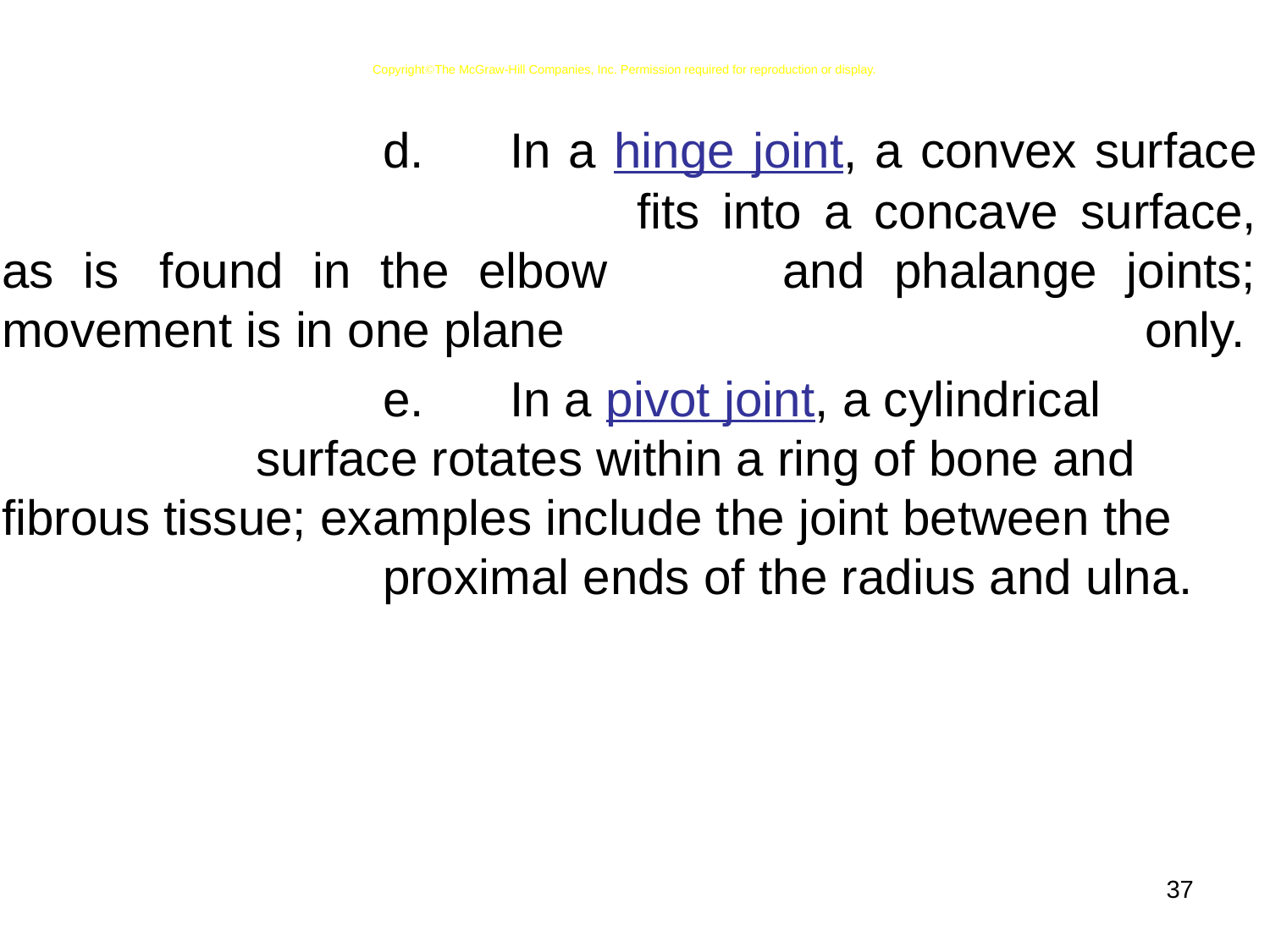

Copyright©The McGraw-Hill Companies, Inc. Permission required for reproduction or display.
				d.	In a hinge joint, a convex surface 					fits into a concave surface, as is 	found in the elbow      and phalange joints; movement is in one plane 					only.
				e.	In a pivot joint, a cylindrical 			surface rotates within a ring of bone and fibrous tissue; examples include the joint between the 			proximal ends of the radius and ulna.

37